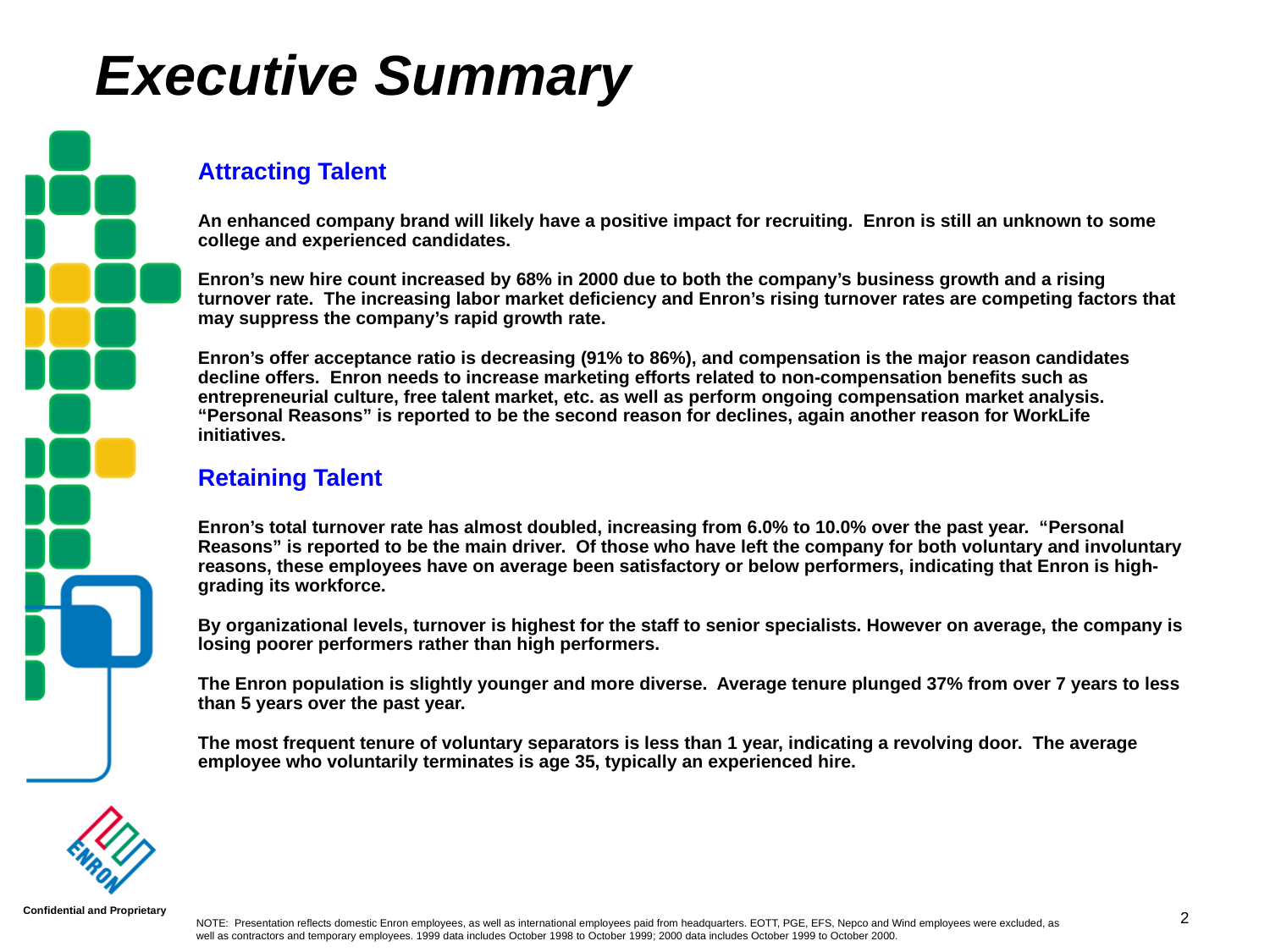

# Executive Summary
Attracting Talent
An enhanced company brand will likely have a positive impact for recruiting.  Enron is still an unknown to some college and experienced candidates.
Enron’s new hire count increased by 68% in 2000 due to both the company’s business growth and a rising turnover rate.  The increasing labor market deficiency and Enron’s rising turnover rates are competing factors that may suppress the company’s rapid growth rate.
Enron’s offer acceptance ratio is decreasing (91% to 86%), and compensation is the major reason candidates decline offers.  Enron needs to increase marketing efforts related to non-compensation benefits such as entrepreneurial culture, free talent market, etc. as well as perform ongoing compensation market analysis. “Personal Reasons” is reported to be the second reason for declines, again another reason for WorkLife initiatives.
Retaining Talent
Enron’s total turnover rate has almost doubled, increasing from 6.0% to 10.0% over the past year.  “Personal Reasons” is reported to be the main driver.  Of those who have left the company for both voluntary and involuntary reasons, these employees have on average been satisfactory or below performers, indicating that Enron is high-grading its workforce.
By organizational levels, turnover is highest for the staff to senior specialists. However on average, the company is losing poorer performers rather than high performers.
The Enron population is slightly younger and more diverse.  Average tenure plunged 37% from over 7 years to less than 5 years over the past year.
The most frequent tenure of voluntary separators is less than 1 year, indicating a revolving door.  The average employee who voluntarily terminates is age 35, typically an experienced hire.
Confidential and Proprietary
2
NOTE:  Presentation reflects domestic Enron employees, as well as international employees paid from headquarters. EOTT, PGE, EFS, Nepco and Wind employees were excluded, as well as contractors and temporary employees. 1999 data includes October 1998 to October 1999; 2000 data includes October 1999 to October 2000.